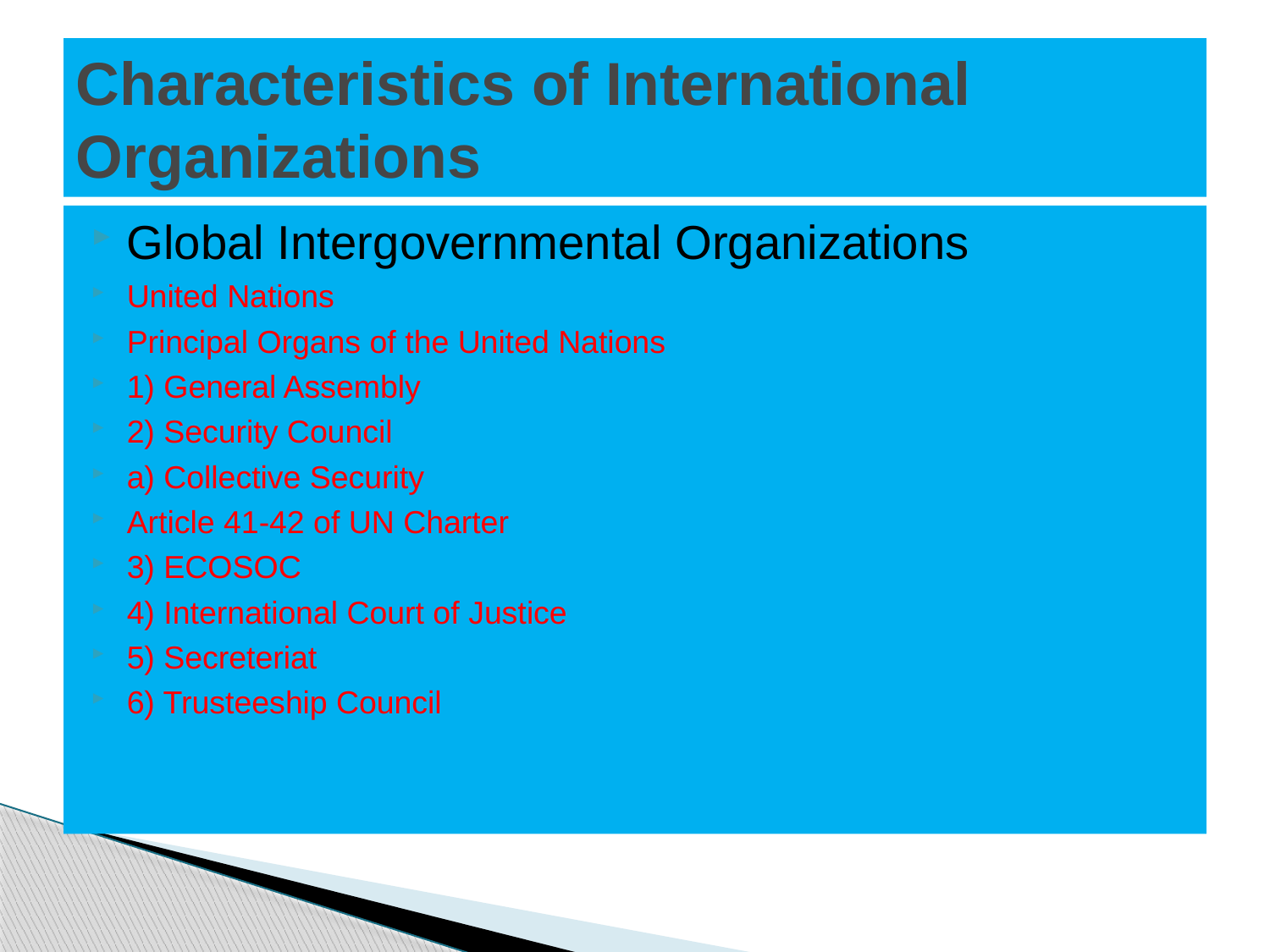

# Characteristics of International Organizations
Global Intergovernmental Organizations
United Nations
Principal Organs of the United Nations
1) General Assembly
2) Security Council
a) Collective Security
Article 41-42 of UN Charter
3) ECOSOC
4) International Court of Justice
5) Secreteriat
6) Trusteeship Council